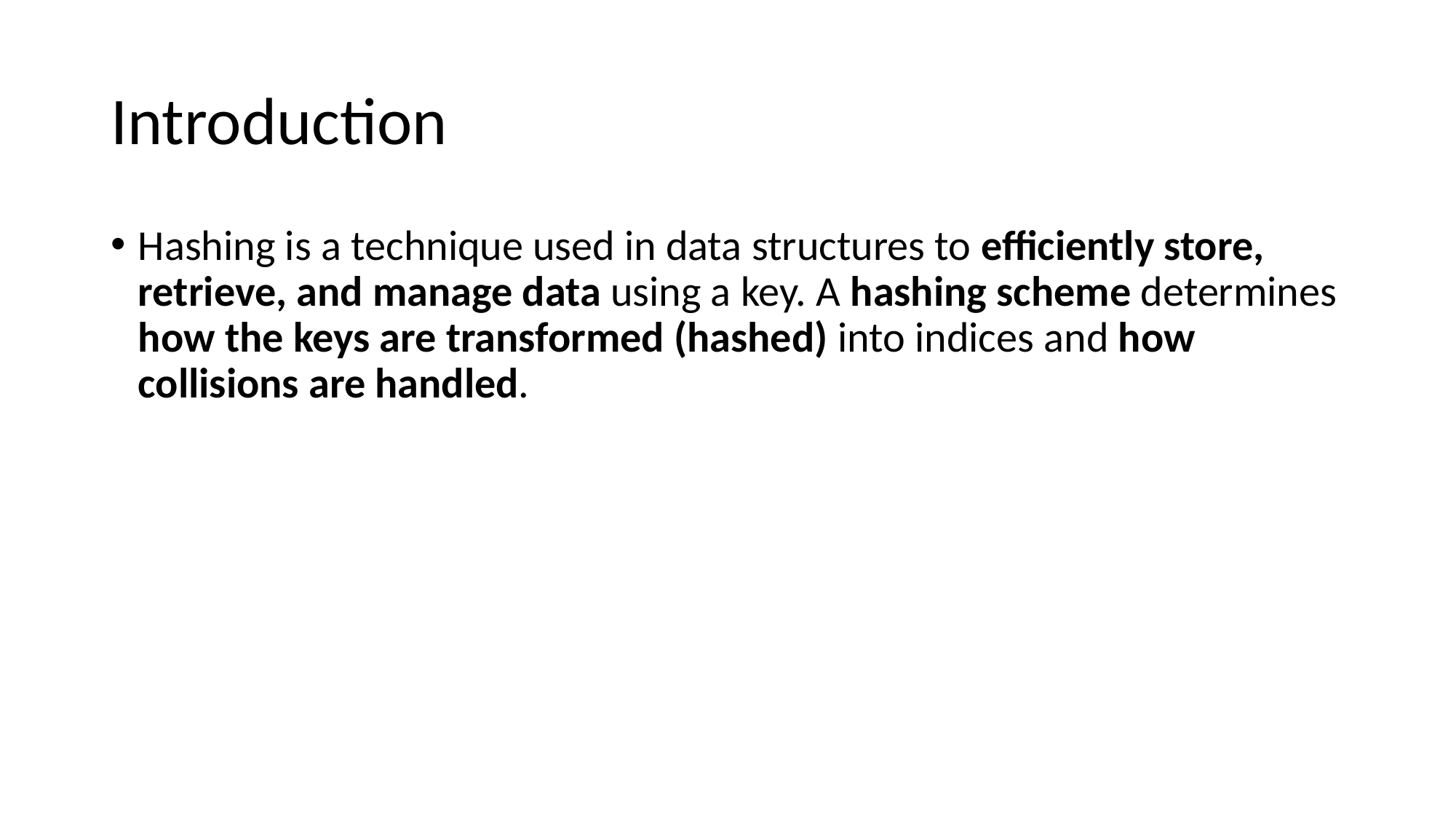

# Introduction
Hashing is a technique used in data structures to efficiently store, retrieve, and manage data using a key. A hashing scheme determines how the keys are transformed (hashed) into indices and how collisions are handled.